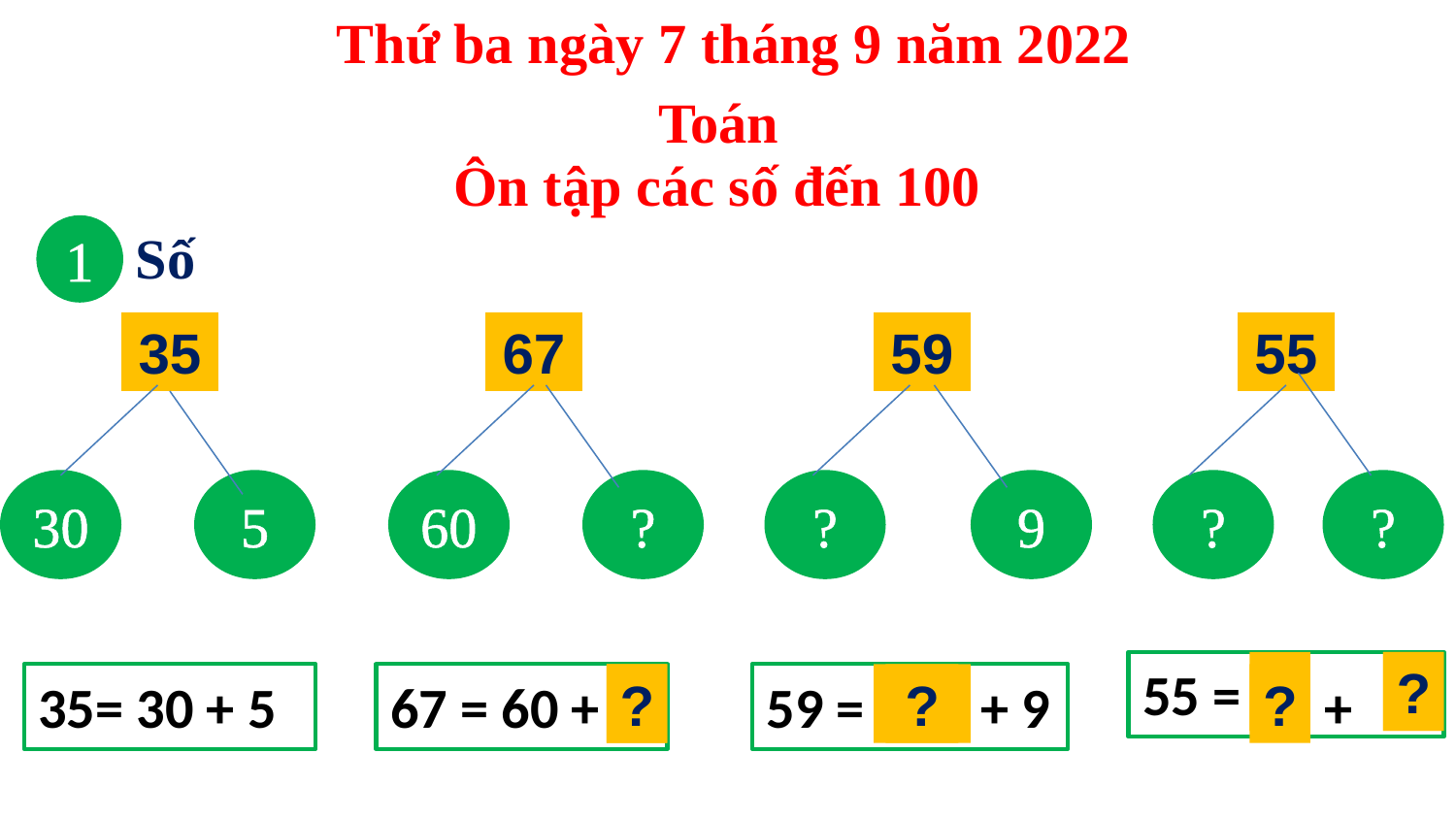

Thứ ba ngày 7 tháng 9 năm 2022
Toán
Ôn tập các số đến 100
1
Số
35
67
59
55
30
5
60
?
?
9
?
?

55 =
5
5
?

35= 30 + 5

67 = 60 +
7
?

59 =         + 9
50
?
?
+